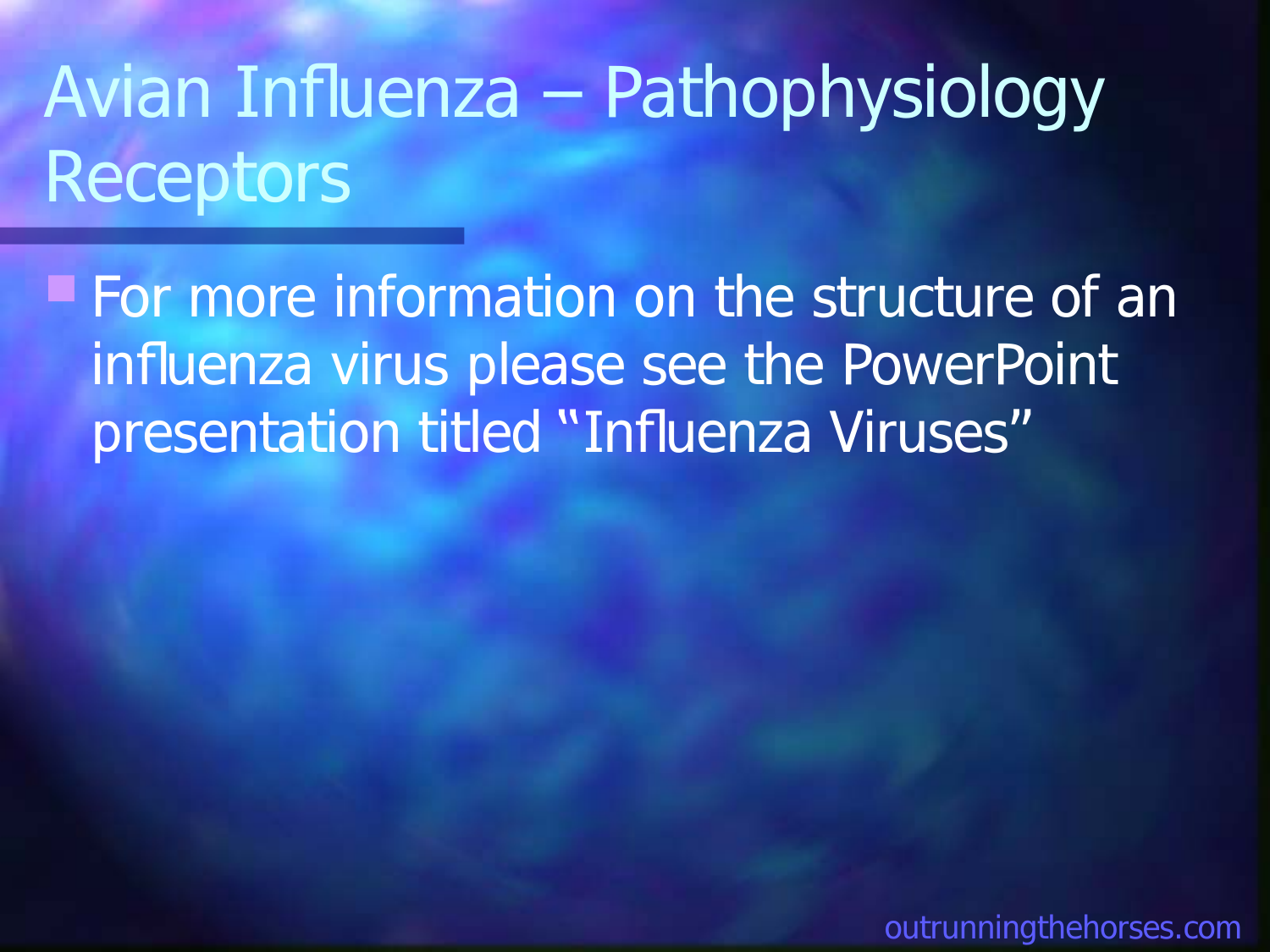

# Avian Influenza – Pathophysiology Receptors
For more information on the structure of an influenza virus please see the PowerPoint presentation titled “Influenza Viruses”

outrunningthehorses.com